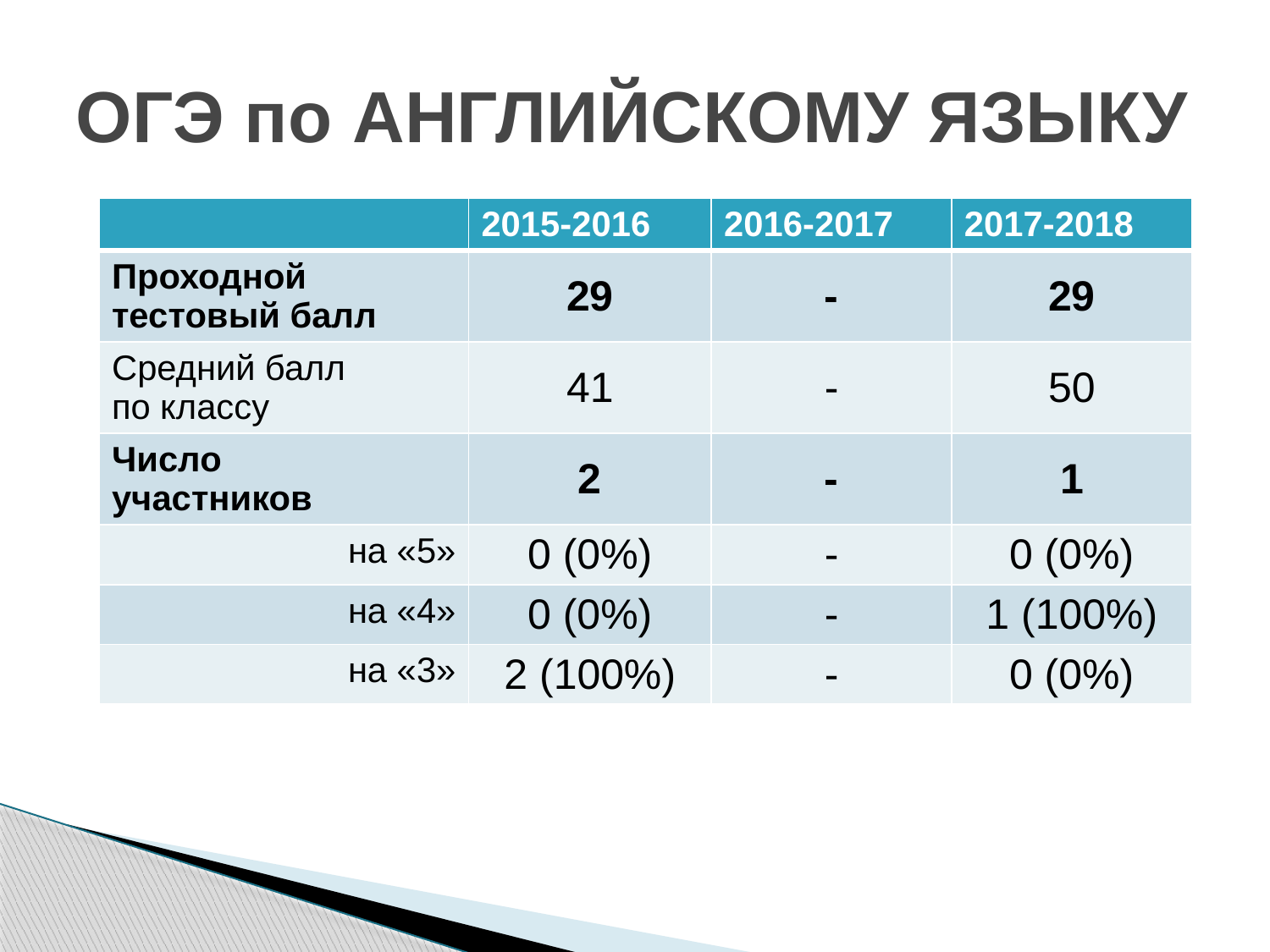

# ОГЭ по АНГЛИЙСКОМУ ЯЗЫКУ
|  | 2015-2016 | 2016-2017 | 2017-2018 |
| --- | --- | --- | --- |
| Проходной тестовый балл | 29 | - | 29 |
| Средний балл по классу | 41 | - | 50 |
| Число участников | 2 | - | 1 |
| на «5» | 0 (0%) | - | 0 (0%) |
| на «4» | 0 (0%) | - | 1 (100%) |
| на «3» | 2 (100%) | - | 0 (0%) |